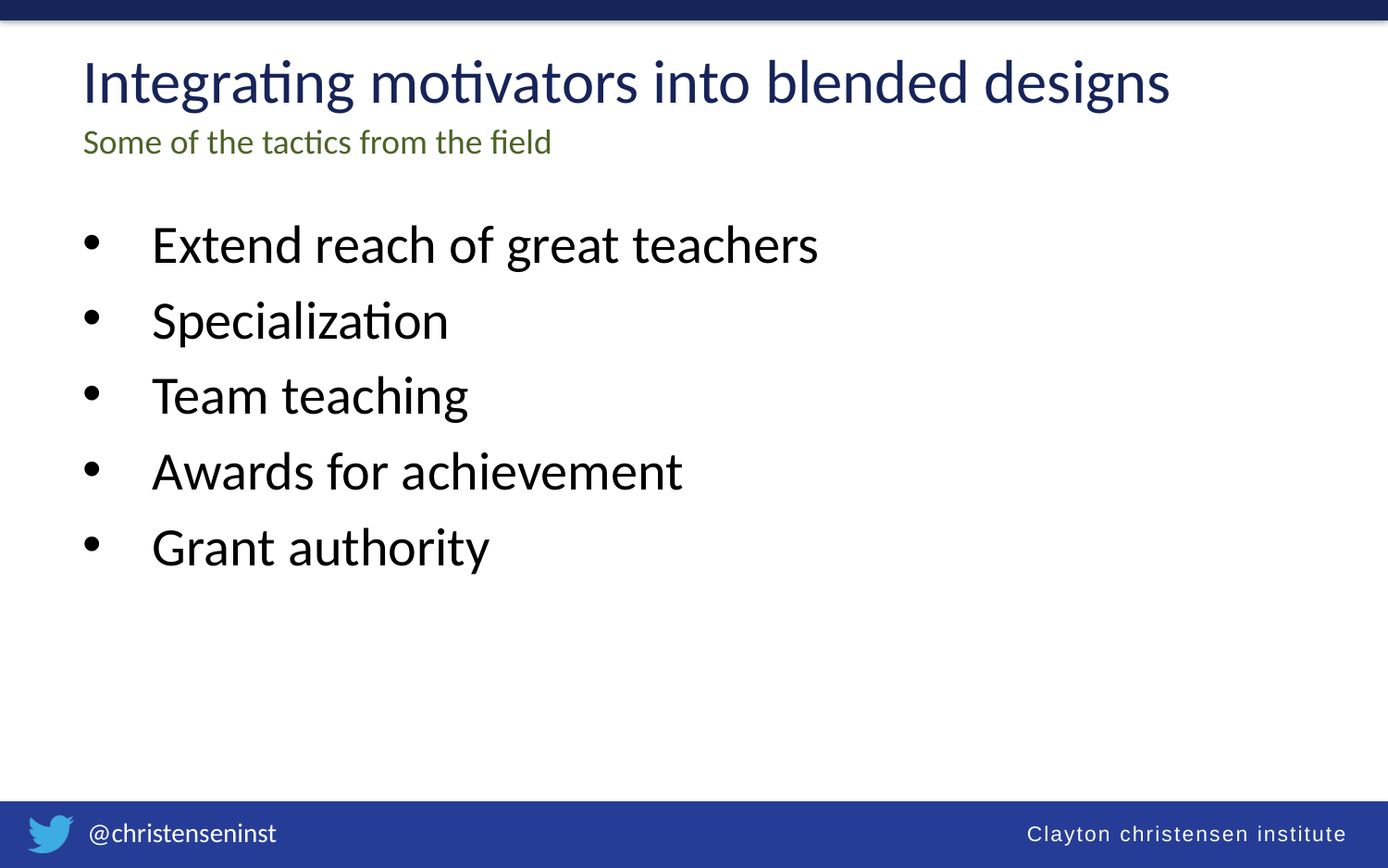

Integrating motivators into blended designs
Some of the tactics from the field
Extend reach of great teachers
Specialization
Team teaching
Awards for achievement
Grant authority